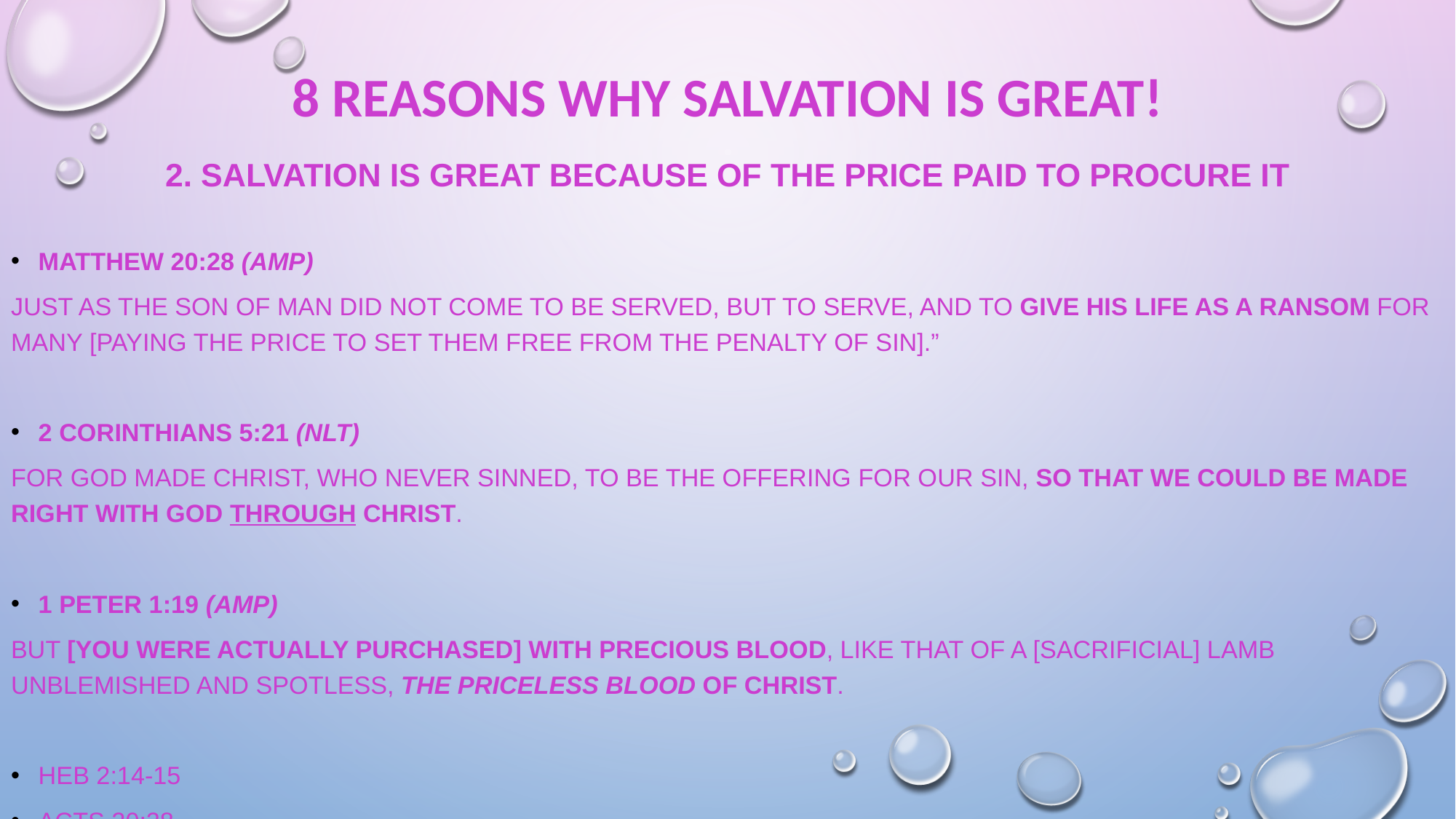

# 8 Reasons why Salvation is Great!
2. Salvation is Great because of the Price Paid to Procure it

Matthew 20:28 (Amp)
just as the Son of Man did not come to be served, but to serve, and to give His life as a ransom for many [paying the price to set them free from the penalty of sin].”

2 Corinthians 5:21 (NLT)
For God made Christ, who never sinned, to be the offering for our sin, so that we could be made right with God through Christ.

1 Peter 1:19 (Amp)
but [you were actually purchased] with precious blood, like that of a [sacrificial] lamb unblemished and spotless, the priceless blood of Christ.

Heb 2:14-15
Acts 20:28